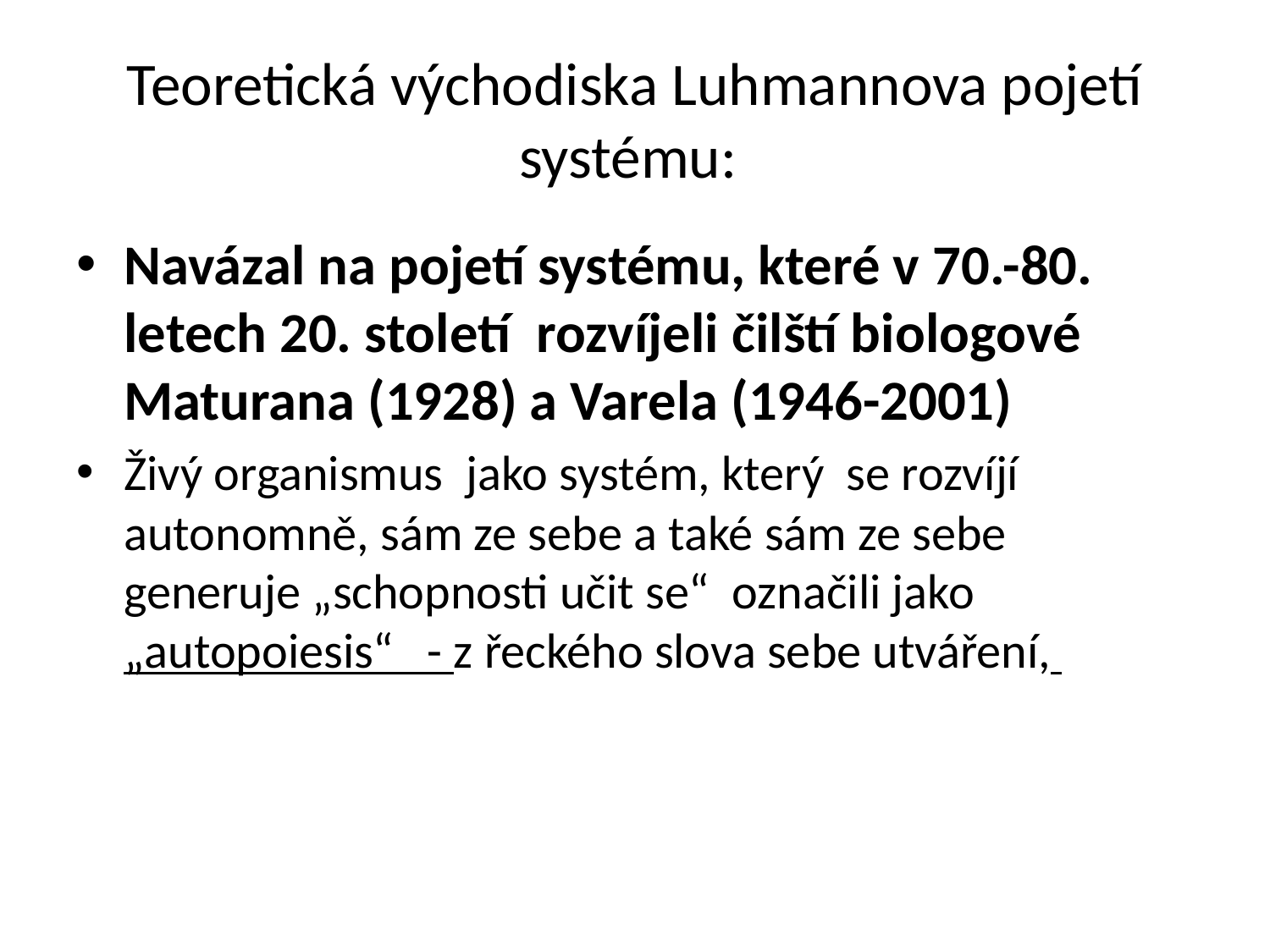

# Teoretická východiska Luhmannova pojetí systému:
Navázal na pojetí systému, které v 70.-80. letech 20. století  rozvíjeli čilští biologové Maturana (1928) a Varela (1946-2001)
Živý organismus  jako systém, který  se rozvíjí autonomně, sám ze sebe a také sám ze sebe generuje „schopnosti učit se“  označili jako „autopoiesis“   - z řeckého slova sebe utváření,